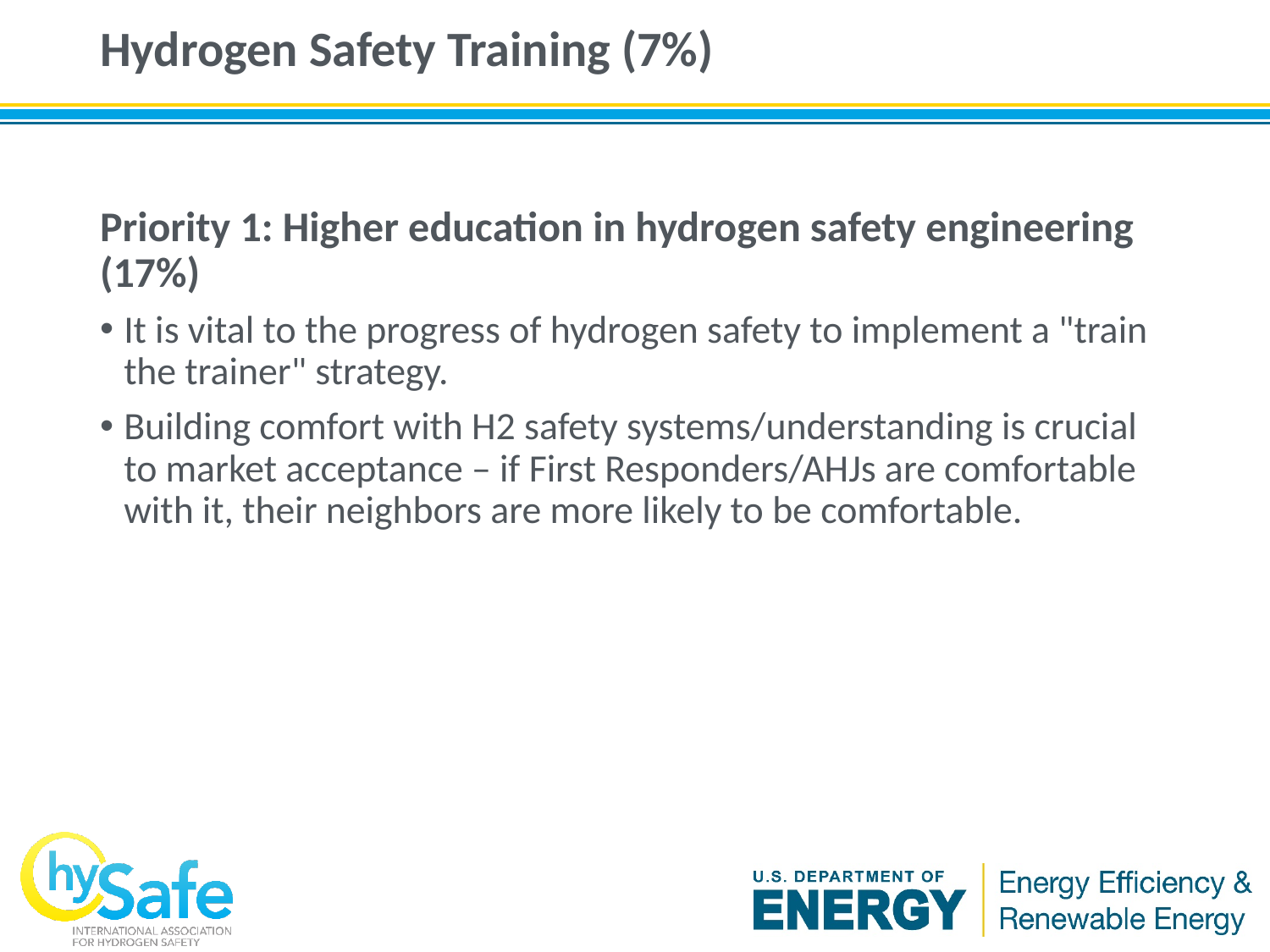

# Hydrogen Safety Training (7%)
Priority 1: Higher education in hydrogen safety engineering (17%)
It is vital to the progress of hydrogen safety to implement a "train the trainer" strategy.
Building comfort with H2 safety systems/understanding is crucial to market acceptance – if First Responders/AHJs are comfortable with it, their neighbors are more likely to be comfortable.